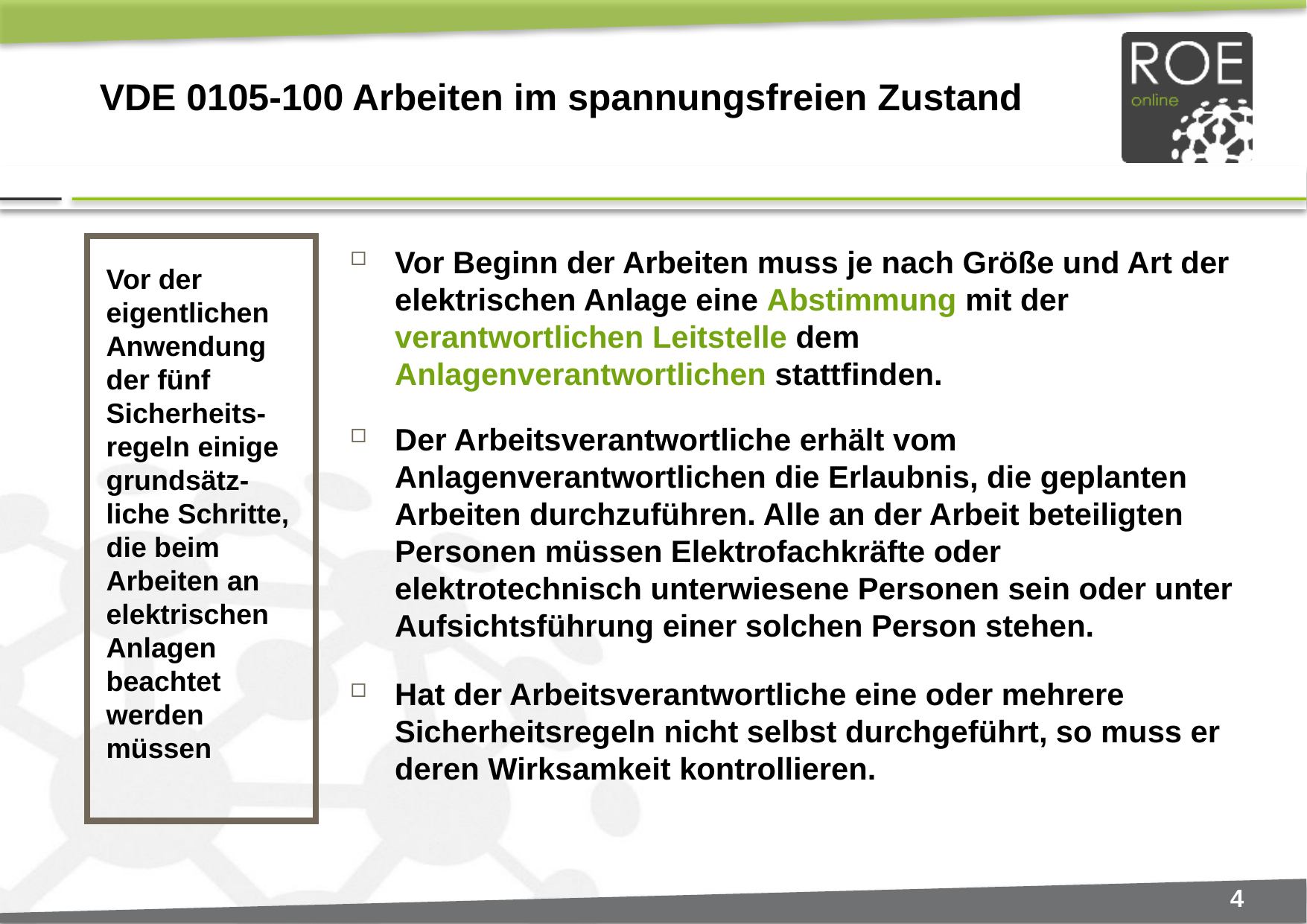

# VDE 0105-100 Arbeiten im spannungsfreien Zustand
Vor der eigentlichen Anwendung der fünf Sicherheits-regeln einige grundsätz-liche Schritte, die beim Arbeiten an elektrischen Anlagen beachtet werden müssen
Vor Beginn der Arbeiten muss je nach Größe und Art der elektrischen Anlage eine Abstimmung mit der verantwortlichen Leitstelle dem Anlagenverantwortlichen stattfinden.
Der Arbeitsverantwortliche erhält vom Anlagenverantwortlichen die Erlaubnis, die geplanten Arbeiten durchzuführen. Alle an der Arbeit beteiligten Personen müssen Elektrofachkräfte oder elektrotechnisch unterwiesene Personen sein oder unter Aufsichtsführung einer solchen Person stehen.
Hat der Arbeitsverantwortliche eine oder mehrere Sicherheitsregeln nicht selbst durchgeführt, so muss er deren Wirksamkeit kontrollieren.

4